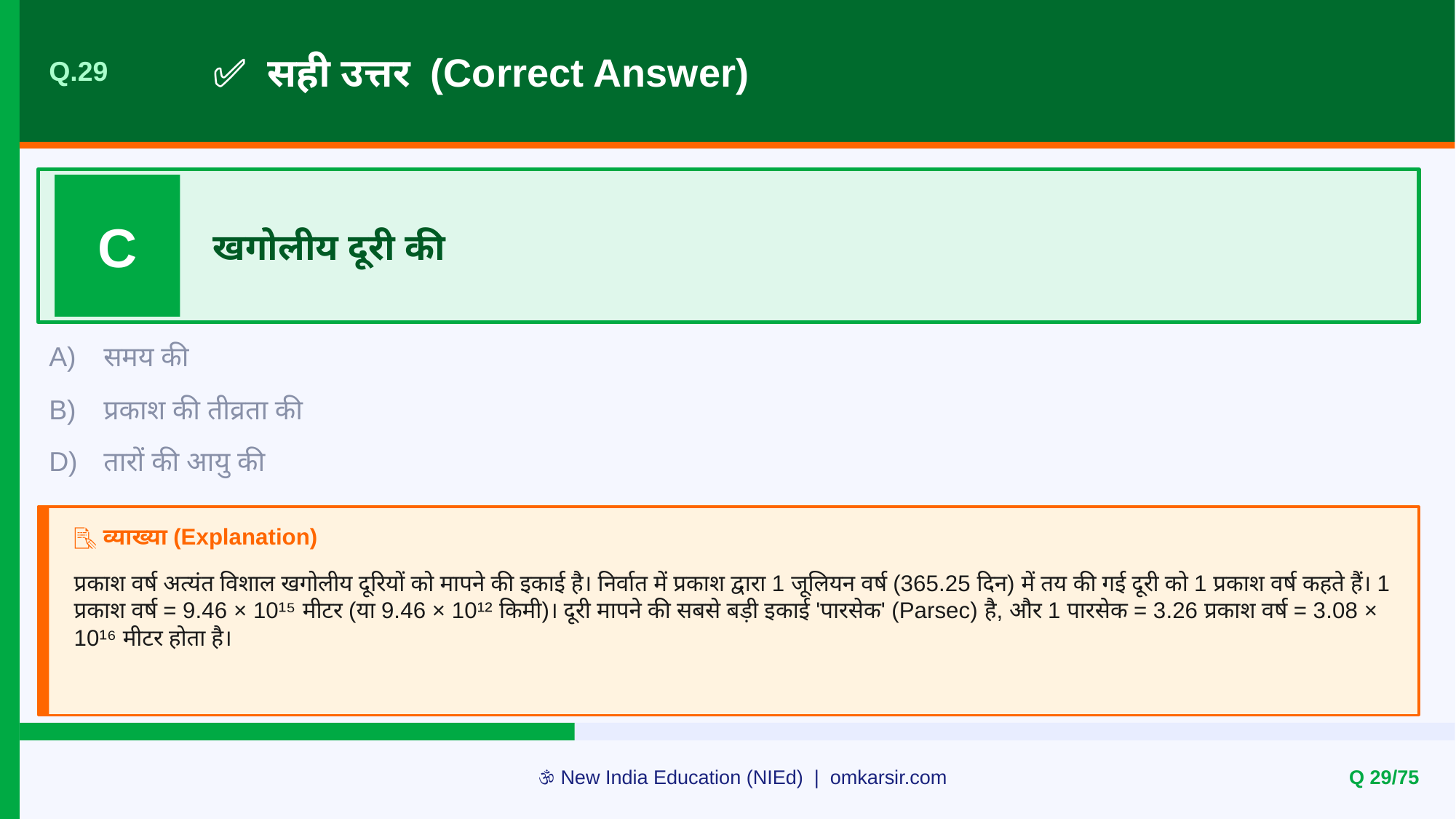

✅  सही उत्तर  (Correct Answer)
Q.29

C
खगोलीय दूरी की
A)
समय की
B)
प्रकाश की तीव्रता की
D)
तारों की आयु की

📝 व्याख्या (Explanation)
प्रकाश वर्ष अत्यंत विशाल खगोलीय दूरियों को मापने की इकाई है। निर्वात में प्रकाश द्वारा 1 जूलियन वर्ष (365.25 दिन) में तय की गई दूरी को 1 प्रकाश वर्ष कहते हैं। 1 प्रकाश वर्ष = 9.46 × 10¹⁵ मीटर (या 9.46 × 10¹² किमी)। दूरी मापने की सबसे बड़ी इकाई 'पारसेक' (Parsec) है, और 1 पारसेक = 3.26 प्रकाश वर्ष = 3.08 × 10¹⁶ मीटर होता है।

🕉️ New India Education (NIEd)  |  omkarsir.com
Q 29/75